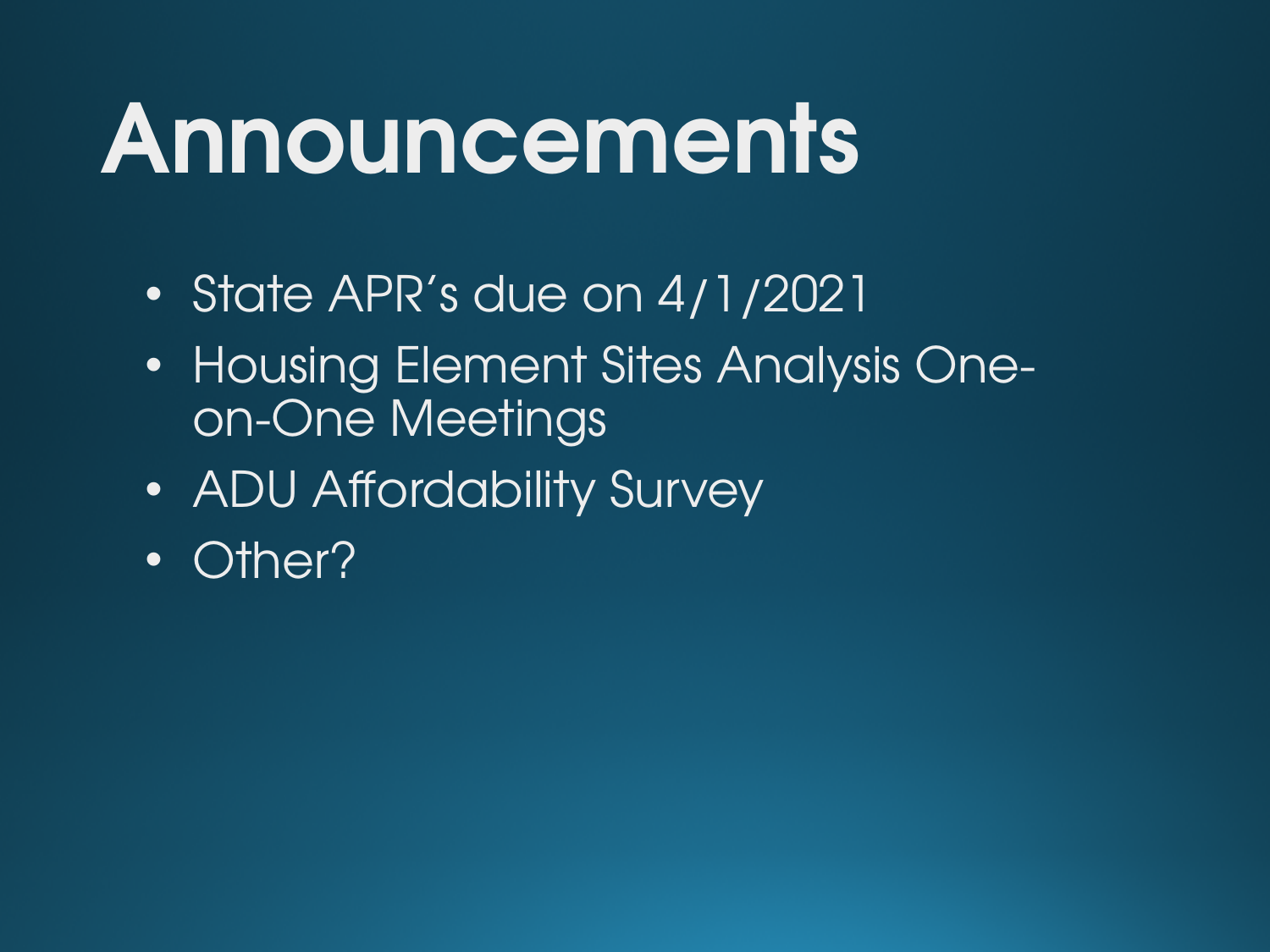

# Announcements
State APR’s due on 4/1/2021
Housing Element Sites Analysis One-on-One Meetings
ADU Affordability Survey
Other?